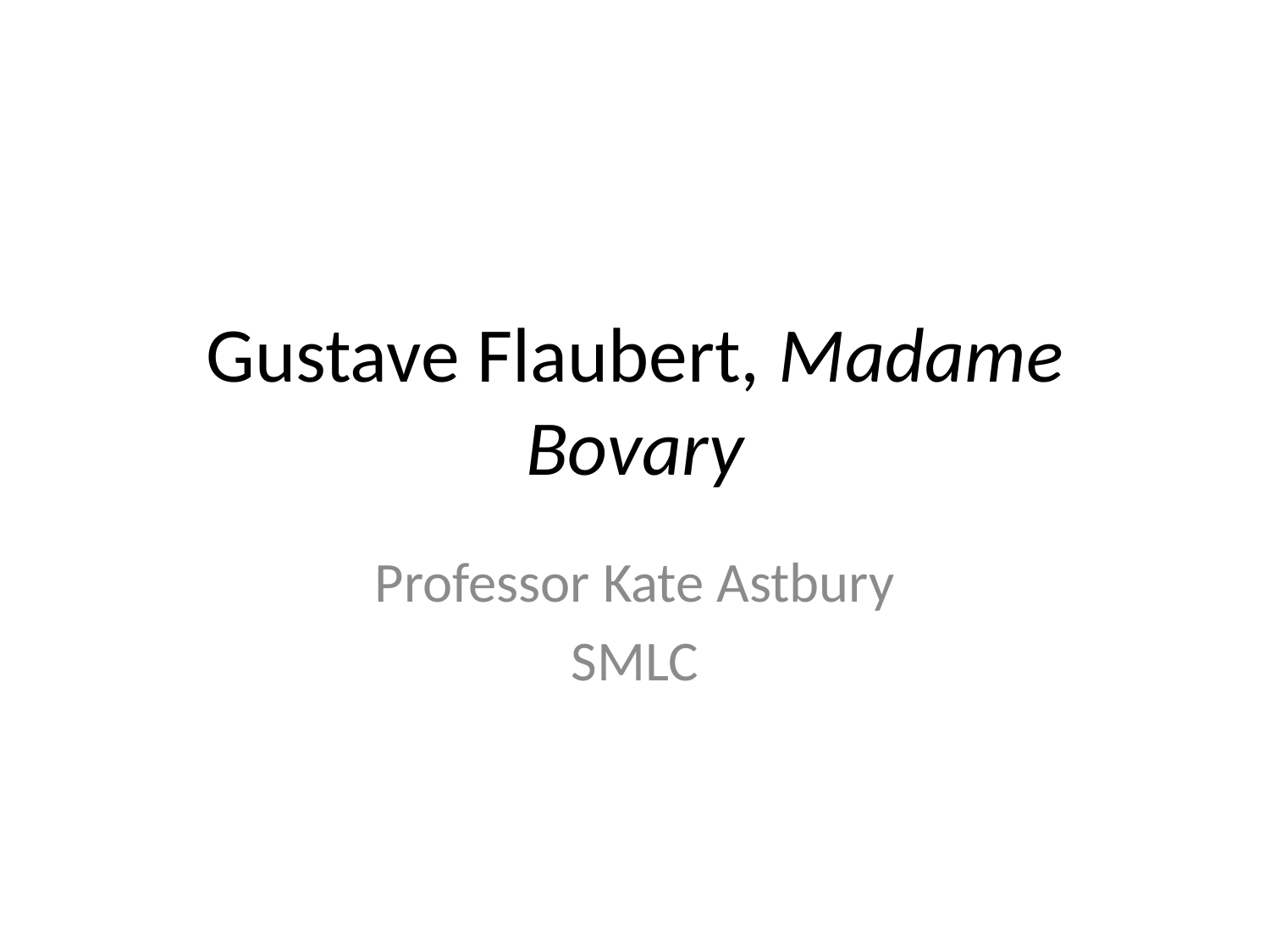

# Gustave Flaubert, Madame Bovary
Professor Kate Astbury
SMLC